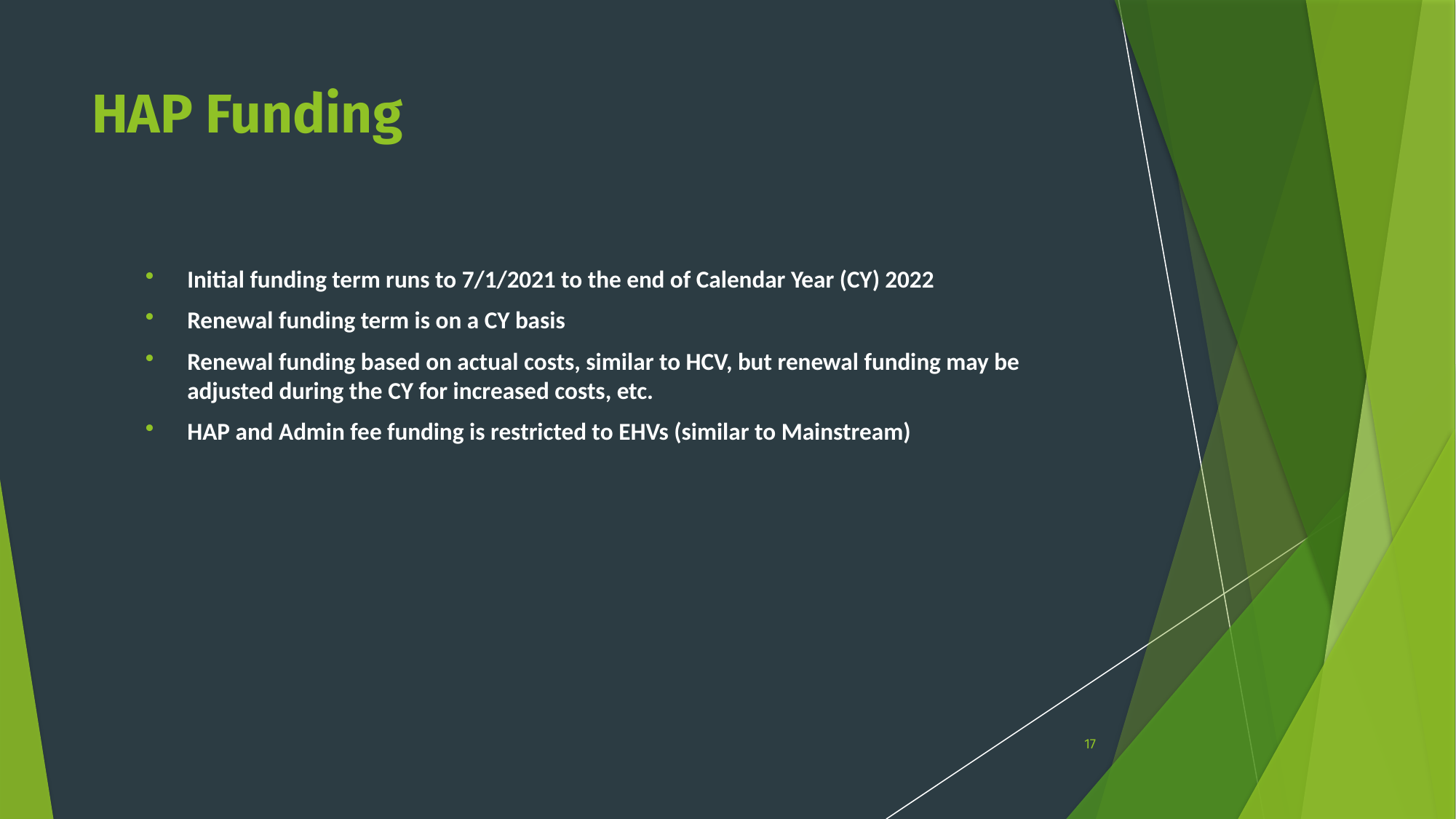

# HAP Funding
Initial funding term runs to 7/1/2021 to the end of Calendar Year (CY) 2022
Renewal funding term is on a CY basis
Renewal funding based on actual costs, similar to HCV, but renewal funding may be adjusted during the CY for increased costs, etc.
HAP and Admin fee funding is restricted to EHVs (similar to Mainstream)

17